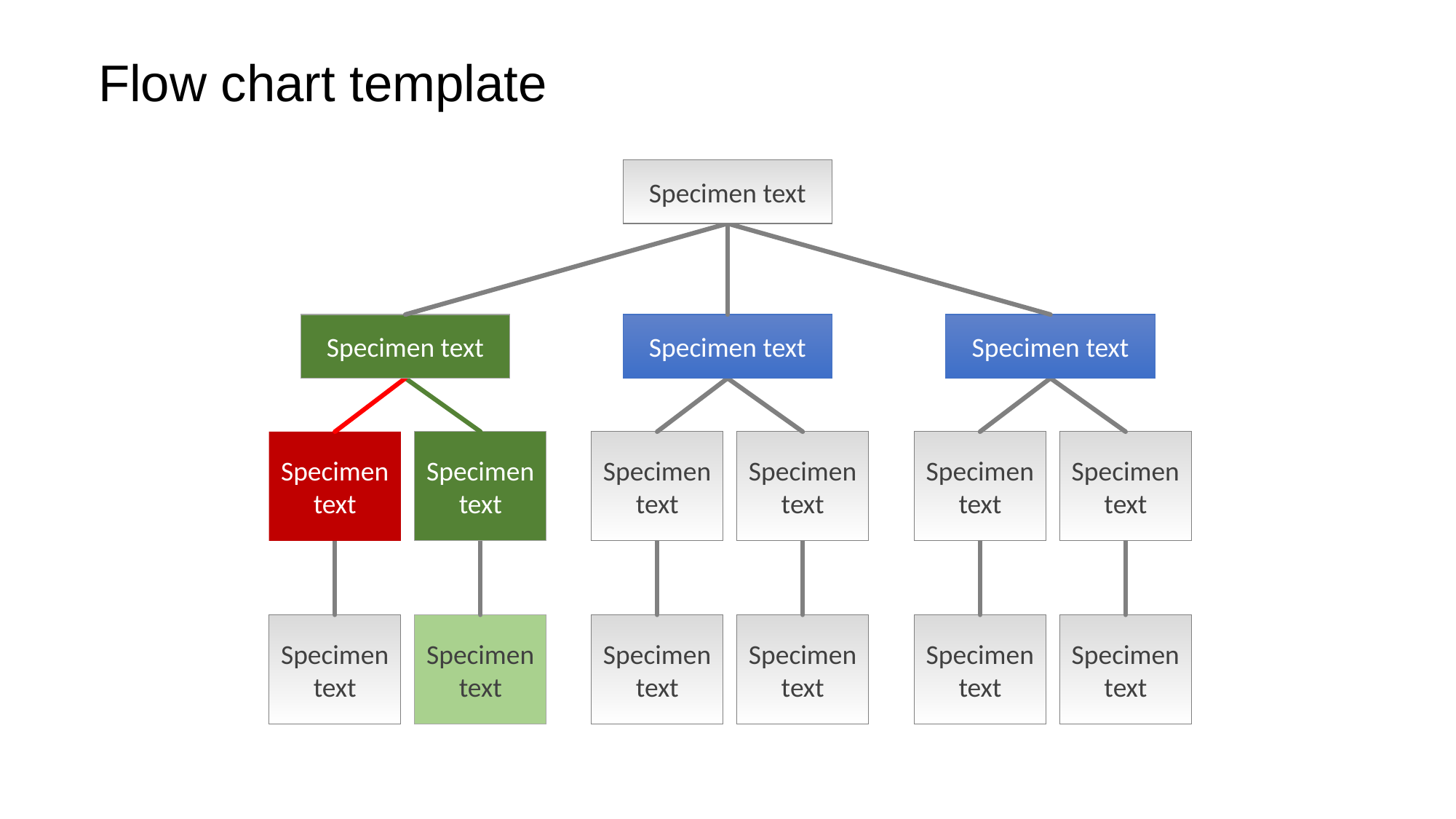

# Flow chart template
Specimen text
Specimen text
Specimen text
Specimen text
Specimen text
Specimen text
Specimen text
Specimen text
Specimen text
Specimen text
Specimen text
Specimen text
Specimen text
Specimen text
Specimen text
Specimen text